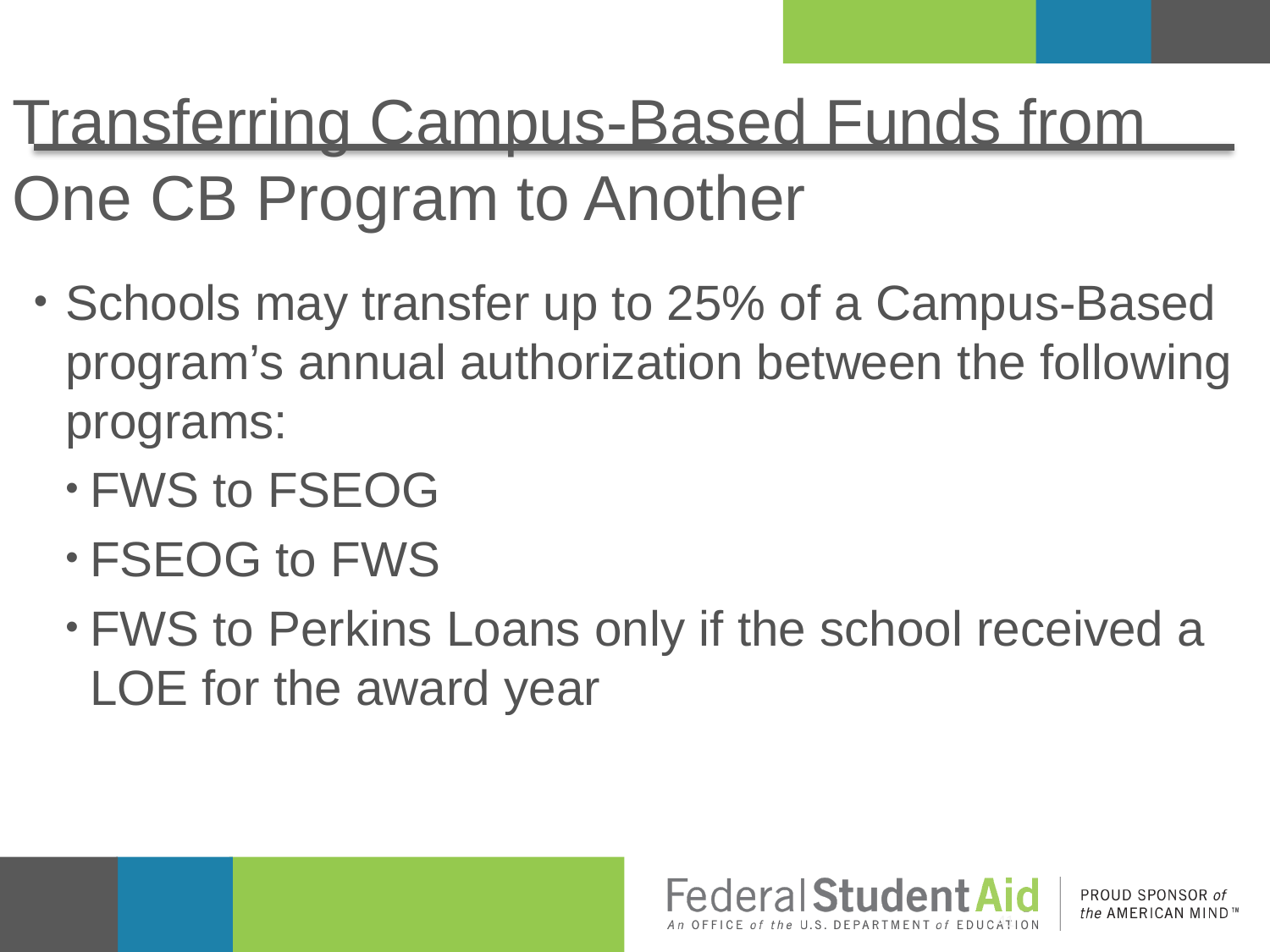

# Transferring Campus-Based Funds from One CB Program to Another
Schools may transfer up to 25% of a Campus-Based program’s annual authorization between the following programs:
FWS to FSEOG
FSEOG to FWS
FWS to Perkins Loans only if the school received a LOE for the award year
41